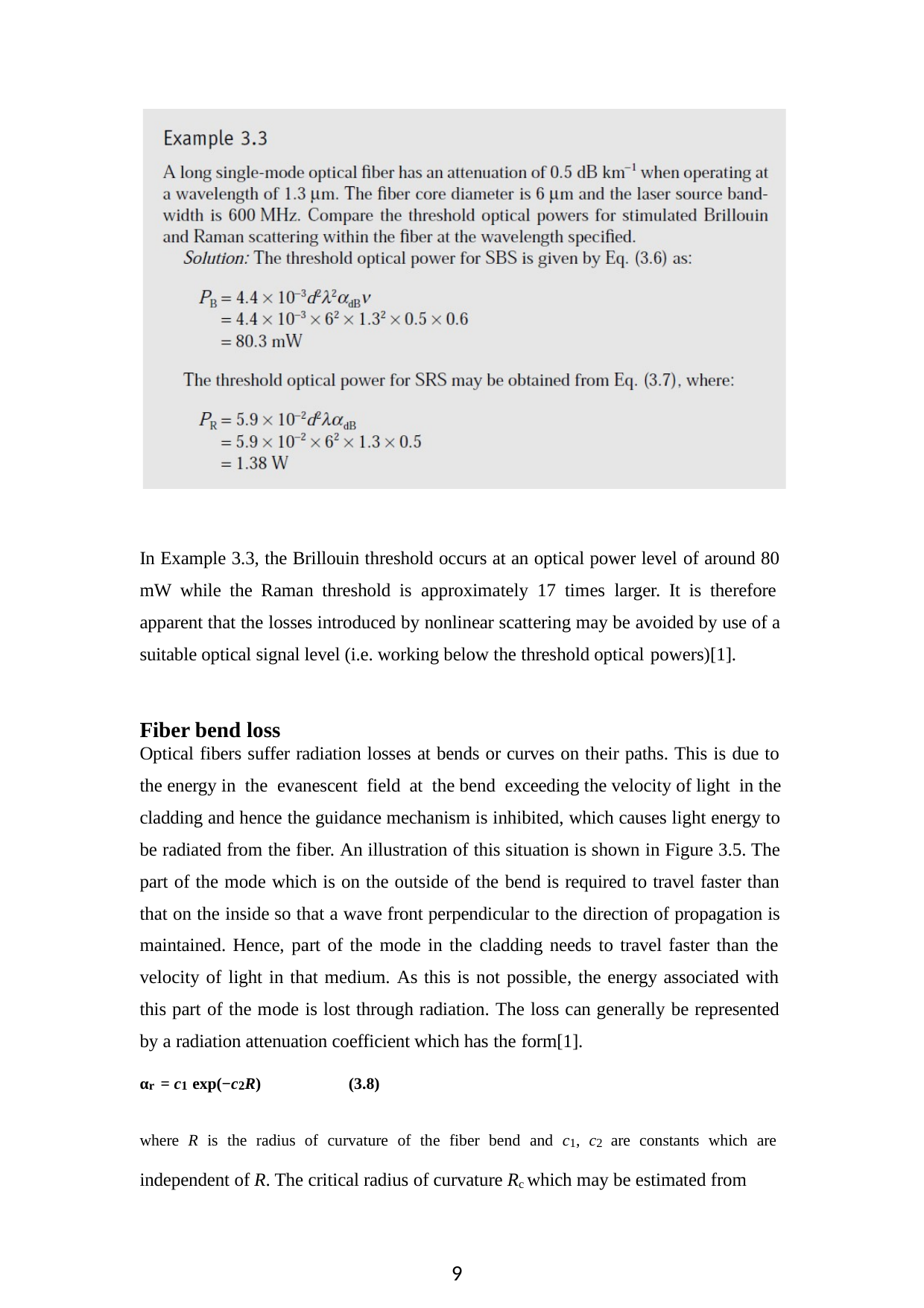

In Example 3.3, the Brillouin threshold occurs at an optical power level of around 80  mW while the Raman threshold is approximately 17 times larger. It is therefore  apparent that the losses introduced by nonlinear scattering may be avoided by use of a  suitable optical signal level (i.e. working below the threshold optical powers)[1].

Fiber bend loss
Optical fibers suffer radiation losses at bends or curves on their paths. This is due to
the energy in  the  evanescent  field  at  the bend  exceeding the velocity of light  in the
cladding and hence the guidance mechanism is inhibited, which causes light energy to  be radiated from the fiber. An illustration of this situation is shown in Figure 3.5. The  part of the mode which is on the outside of the bend is required to travel faster than  that on the inside so that a wave front perpendicular to the direction of propagation is  maintained. Hence, part of the mode in the cladding needs to travel faster than the  velocity of light in that medium. As this is not possible, the energy associated with  this part of the mode is lost through radiation. The loss can generally be represented  by a radiation attenuation coefficient which has the form[1].
αr  = c1 exp(−c2R)	(3.8)
where R is the radius of curvature of the fiber bend and c1, c2 are constants which are  independent of R. The critical radius of curvature Rc which may be estimated from
9